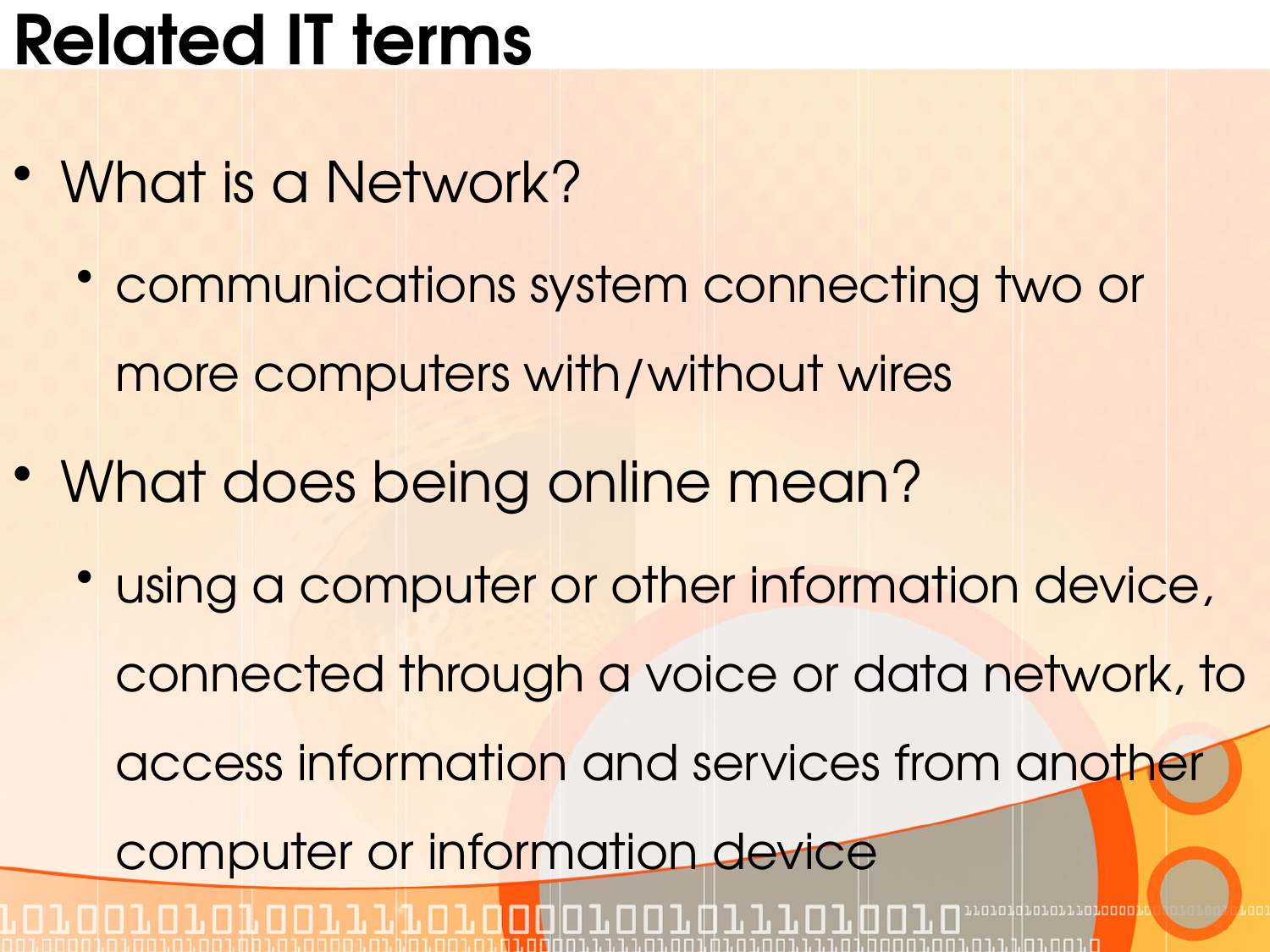

# Related IT terms
What is a Network?
communications system connecting two or more computers with/without wires
What does being online mean?
using a computer or other information device, connected through a voice or data network, to access information and services from another computer or information device